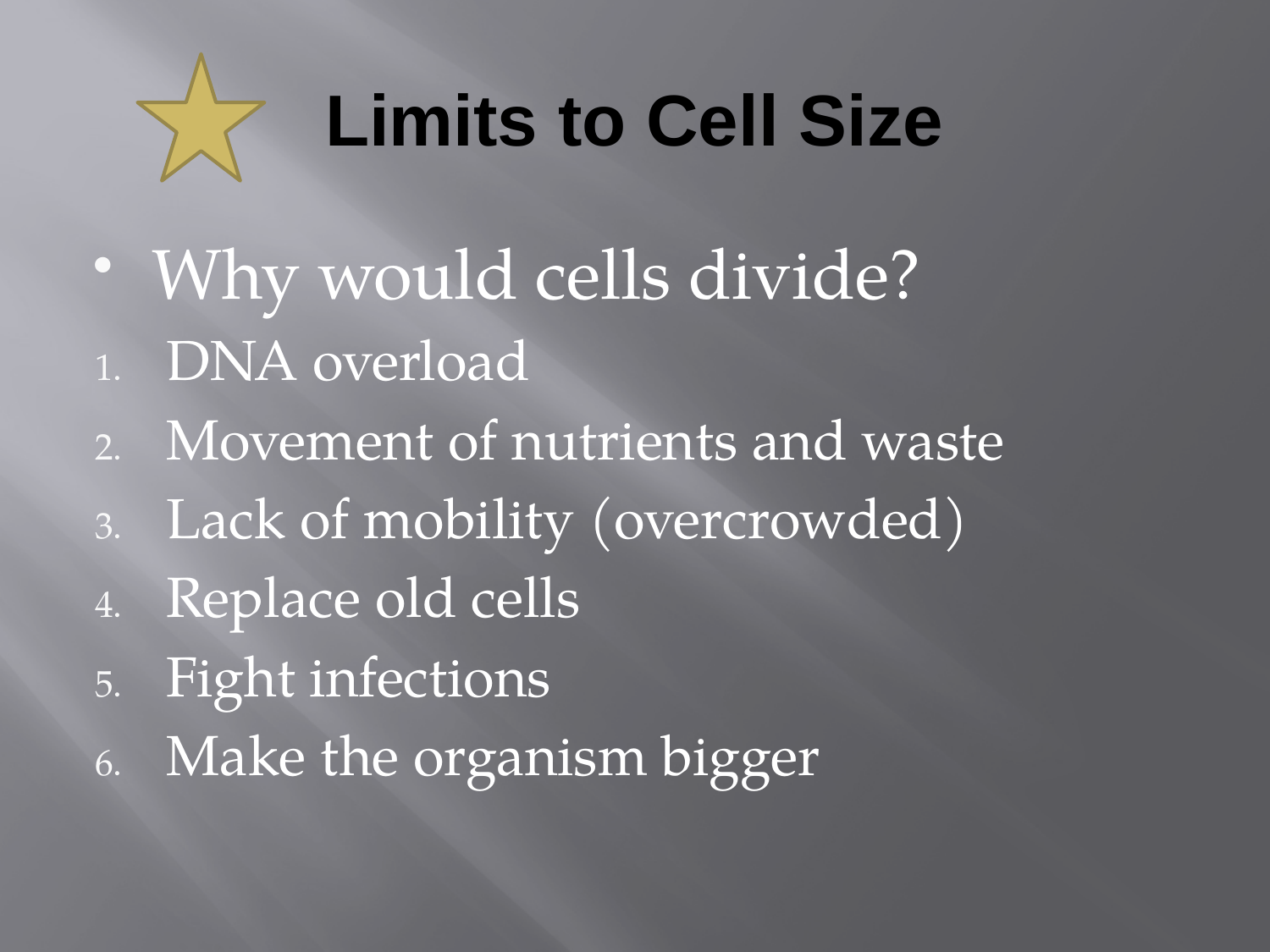

# Limits to Cell Size

Why would cells divide?
DNA overload
Movement of nutrients and waste
Lack of mobility (overcrowded)
Replace old cells
Fight infections
Make the organism bigger